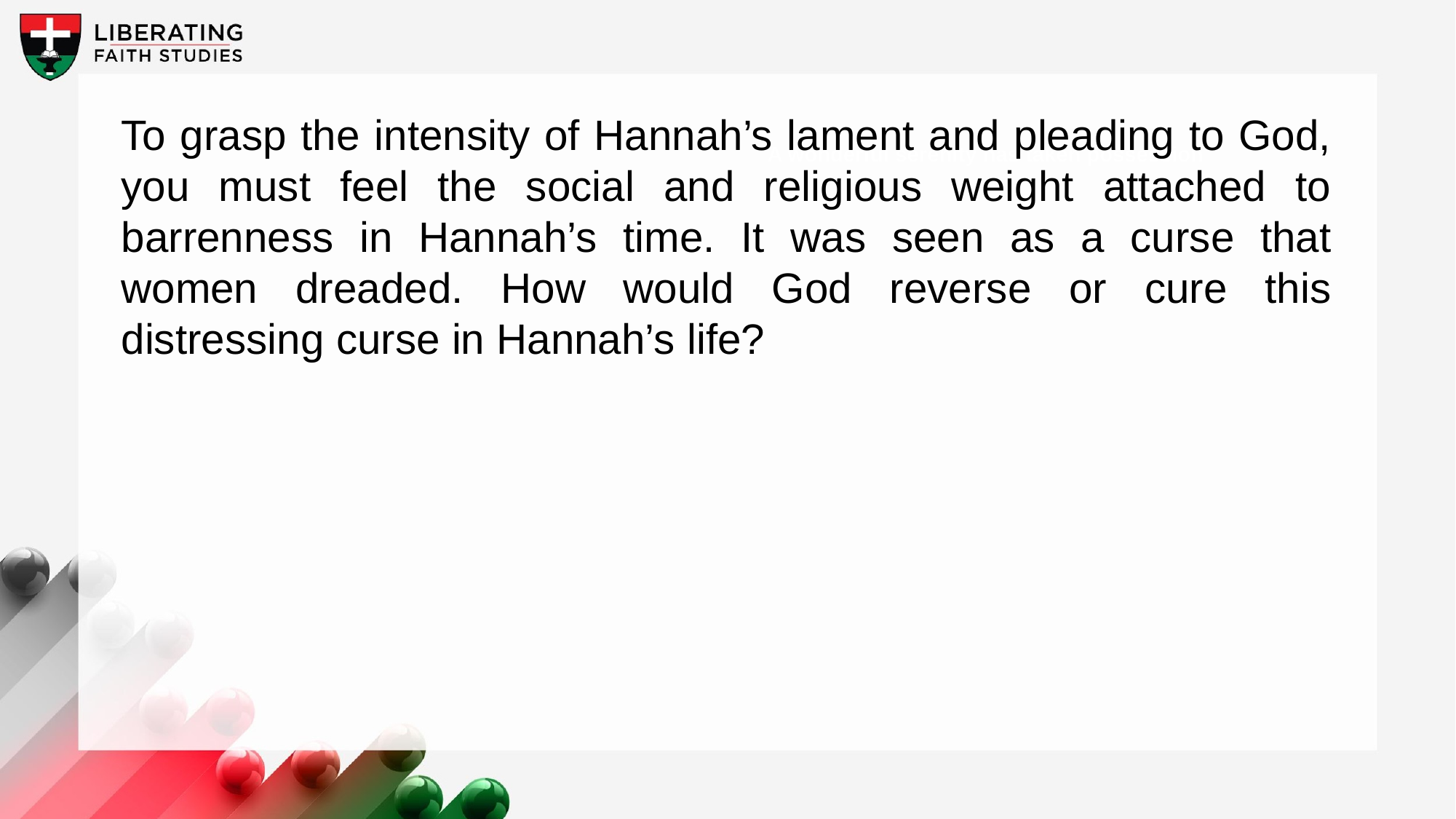

To grasp the intensity of Hannah’s lament and pleading to God, you must feel the social and religious weight attached to barrenness in Hannah’s time. It was seen as a curse that women dreaded. How would God reverse or cure this distressing curse in Hannah’s life?
A wonderful serenity has taken possession